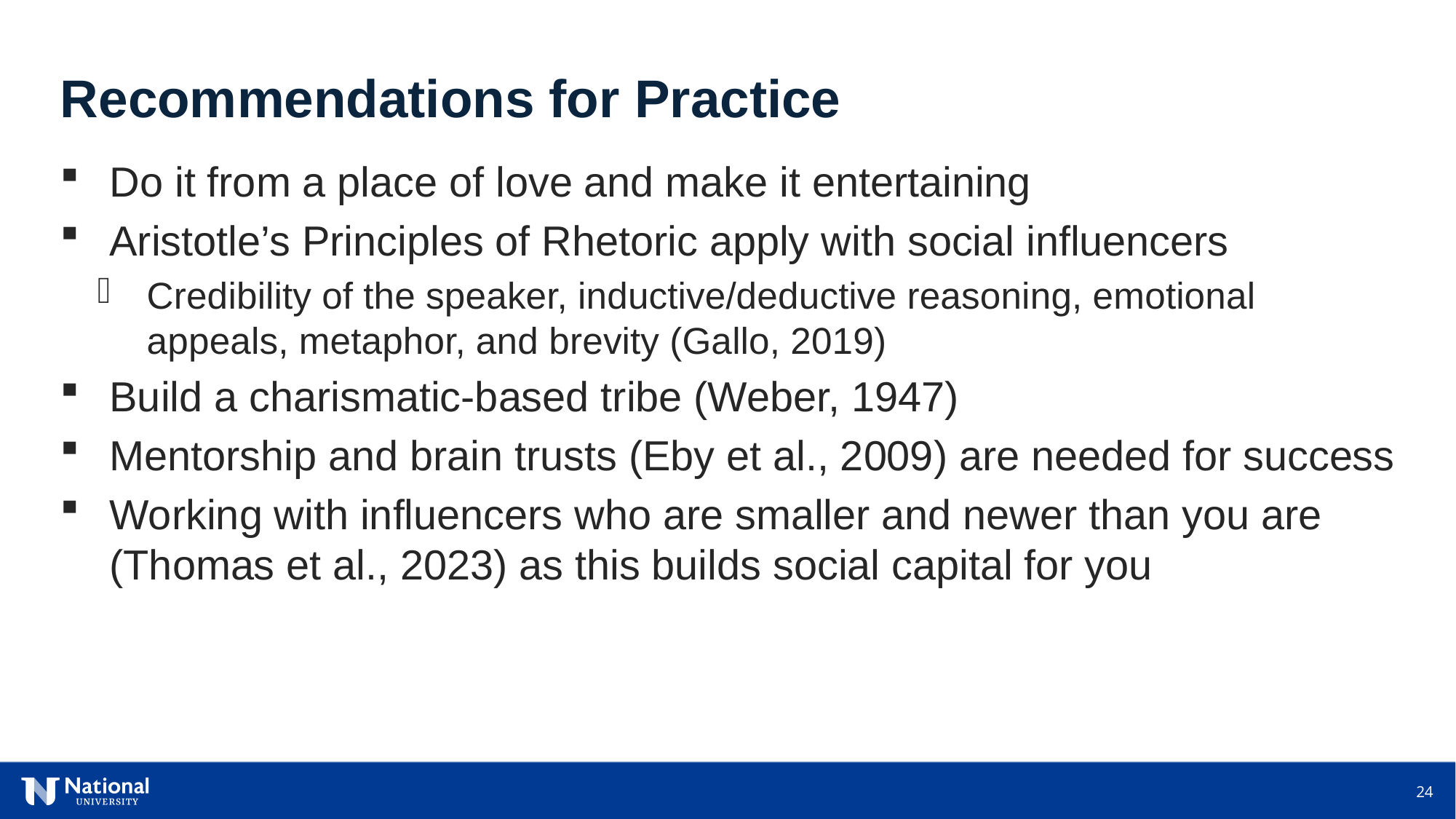

Recommendations for Practice
Do it from a place of love and make it entertaining
Aristotle’s Principles of Rhetoric apply with social influencers
Credibility of the speaker, inductive/deductive reasoning, emotional appeals, metaphor, and brevity (Gallo, 2019)
Build a charismatic-based tribe (Weber, 1947)
Mentorship and brain trusts (Eby et al., 2009) are needed for success
Working with influencers who are smaller and newer than you are (Thomas et al., 2023) as this builds social capital for you